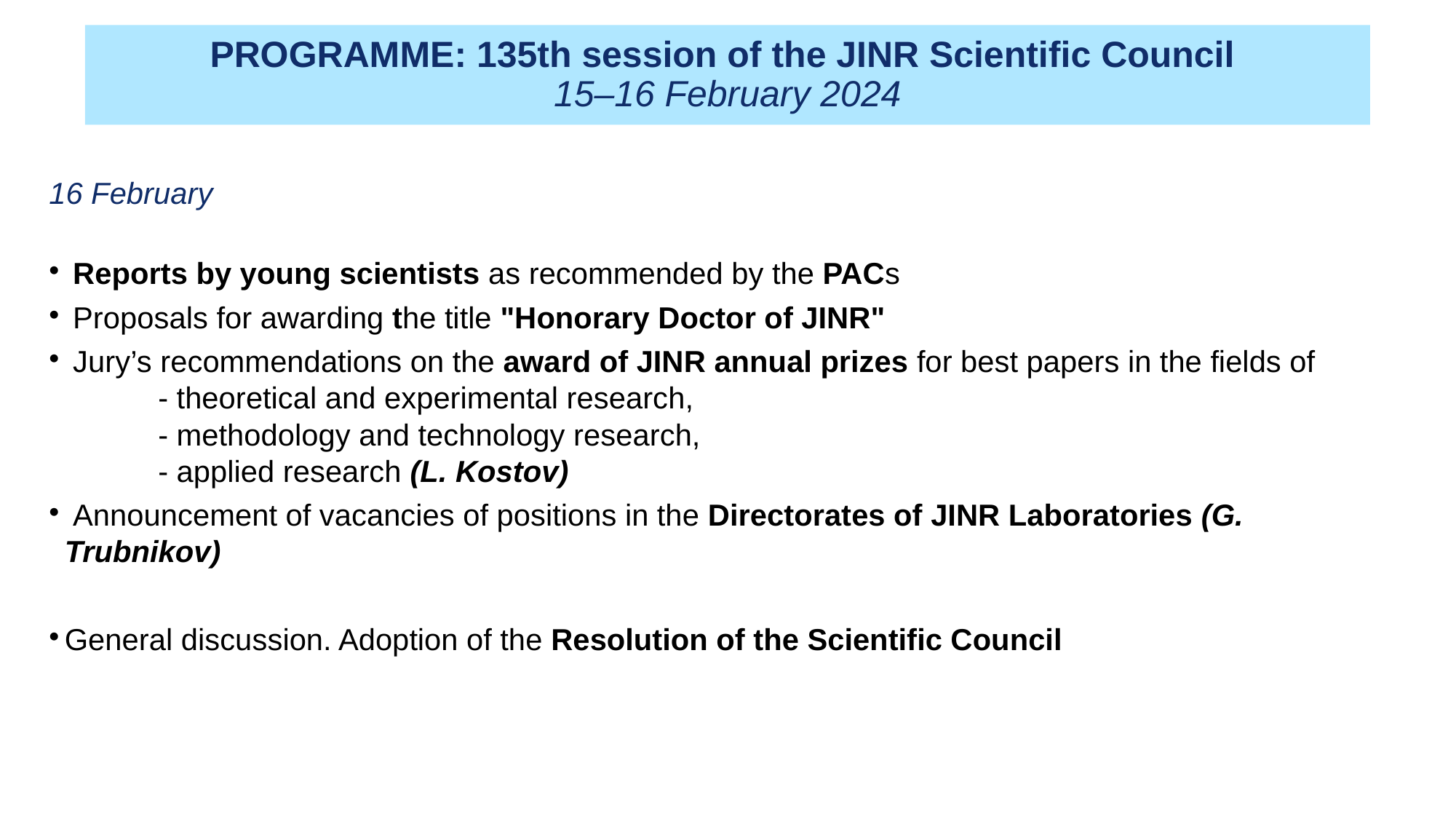

PROGRAMME: 135th session of the JINR Scientific Council
15–16 February 2024
16 February

 Reports by young scientists as recommended by the PACs
 Proposals for awarding the title "Honorary Doctor of JINR"
 Jury’s recommendations on the award of JINR annual prizes for best papers in the fields of
	- theoretical and experimental research,
	- methodology and technology research,
	- applied research (L. Kostov)
 Announcement of vacancies of positions in the Directorates of JINR Laboratories (G. Trubnikov)

General discussion. Adoption of the Resolution of the Scientific Council